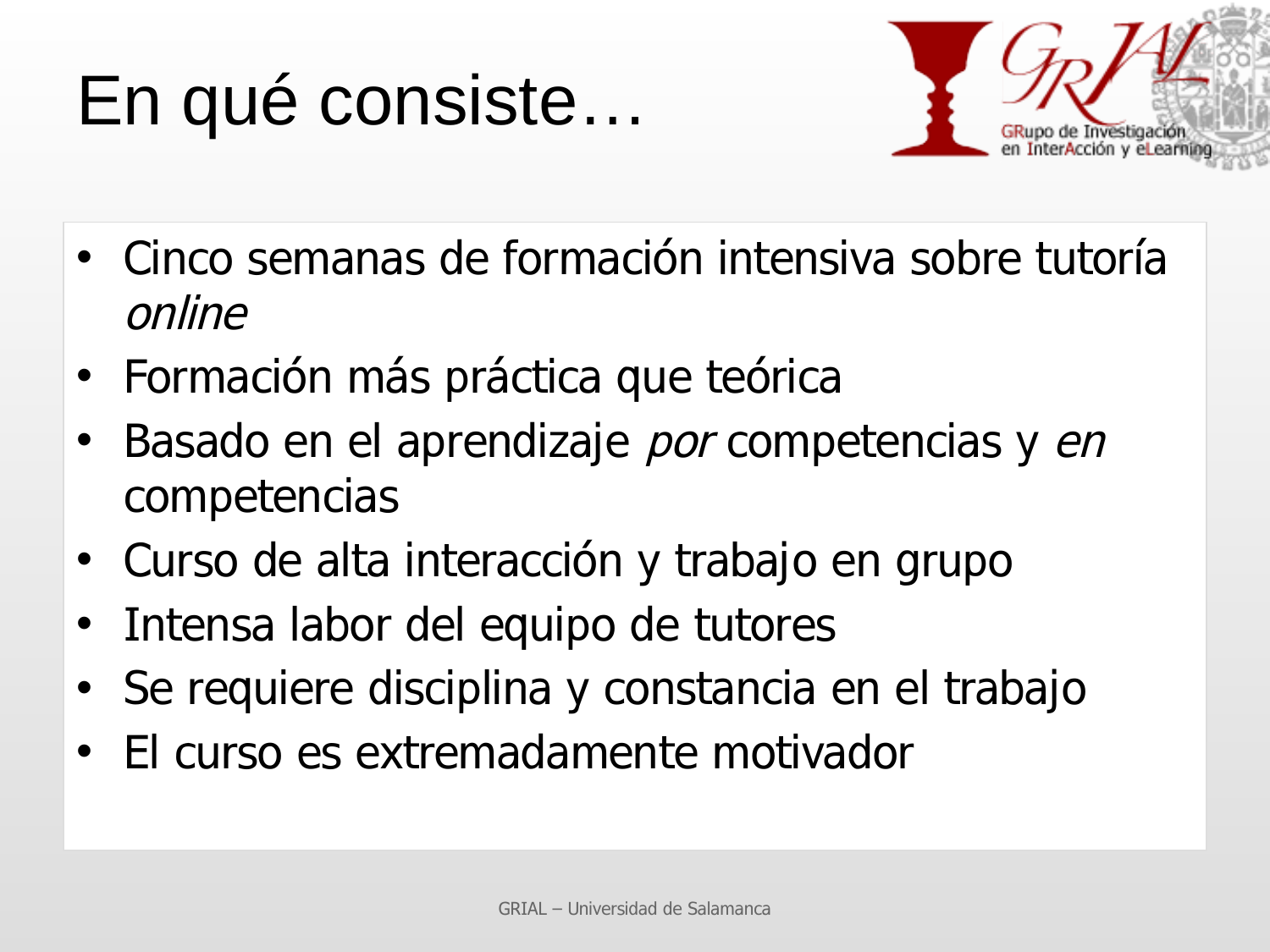

# En qué consiste…
Cinco semanas de formación intensiva sobre tutoría online
Formación más práctica que teórica
Basado en el aprendizaje por competencias y en competencias
Curso de alta interacción y trabajo en grupo
Intensa labor del equipo de tutores
Se requiere disciplina y constancia en el trabajo
El curso es extremadamente motivador
GRIAL – Universidad de Salamanca